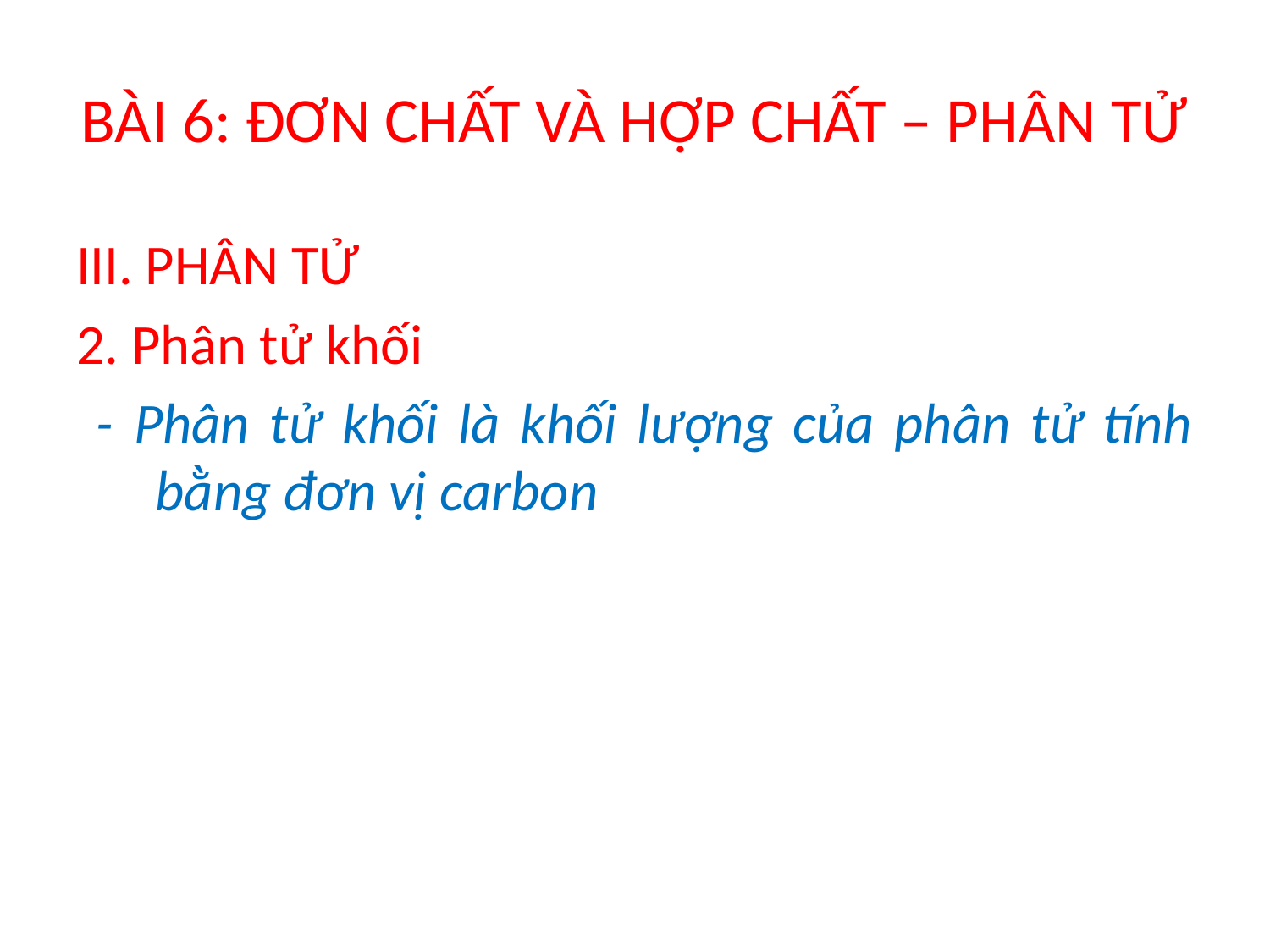

# BÀI 6: ĐƠN CHẤT VÀ HỢP CHẤT – PHÂN TỬ
III. PHÂN TỬ
2. Phân tử khối
 - Phân tử khối là khối lượng của phân tử tính bằng đơn vị carbon